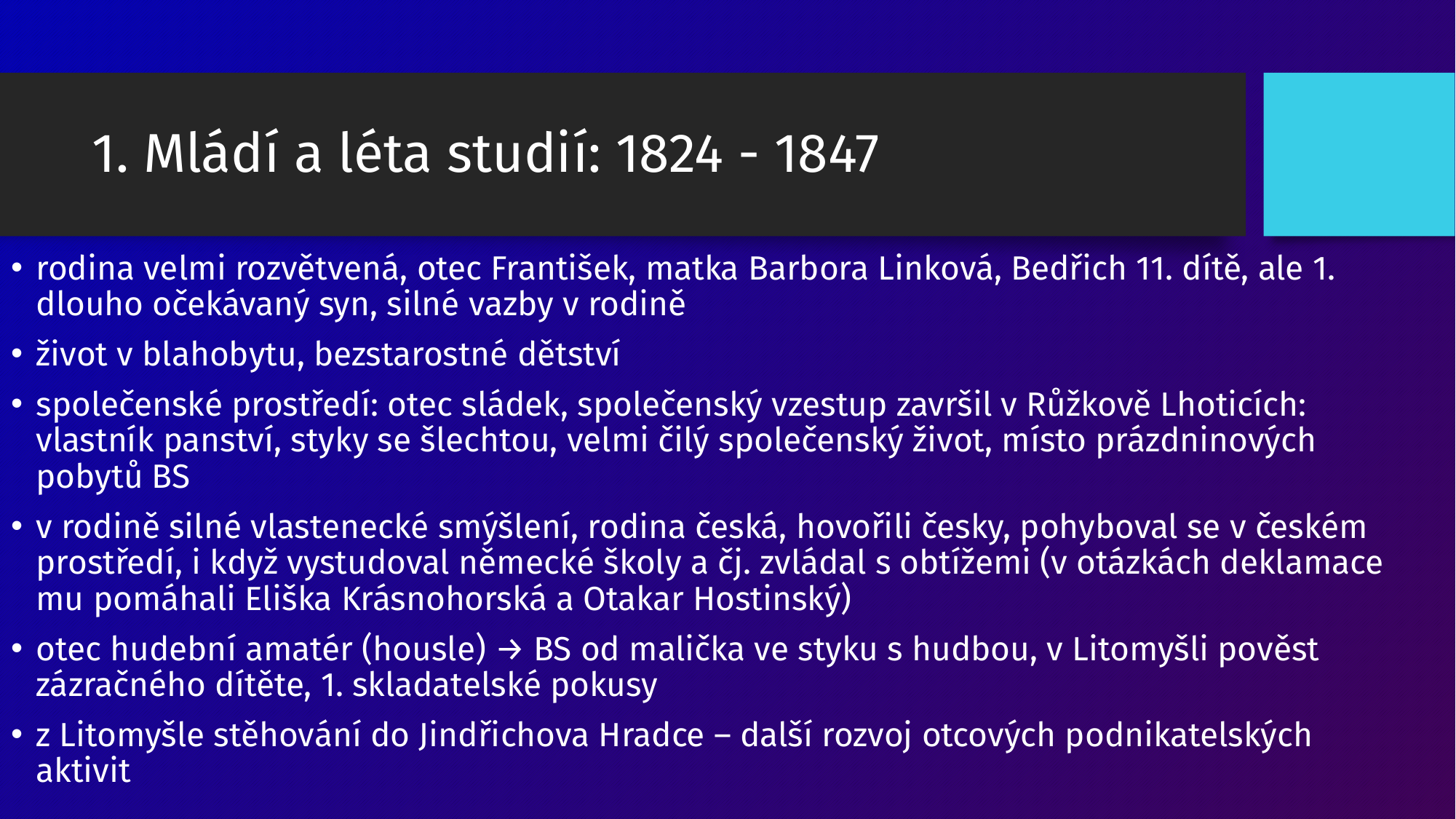

# 1. Mládí a léta studií: 1824 - 1847
rodina velmi rozvětvená, otec František, matka Barbora Linková, Bedřich 11. dítě, ale 1. dlouho očekávaný syn, silné vazby v rodině
život v blahobytu, bezstarostné dětství
společenské prostředí: otec sládek, společenský vzestup završil v Růžkově Lhoticích: vlastník panství, styky se šlechtou, velmi čilý společenský život, místo prázdninových pobytů BS
v rodině silné vlastenecké smýšlení, rodina česká, hovořili česky, pohyboval se v českém prostředí, i když vystudoval německé školy a čj. zvládal s obtížemi (v otázkách deklamace mu pomáhali Eliška Krásnohorská a Otakar Hostinský)
otec hudební amatér (housle) → BS od malička ve styku s hudbou, v Litomyšli pověst zázračného dítěte, 1. skladatelské pokusy
z Litomyšle stěhování do Jindřichova Hradce – další rozvoj otcových podnikatelských aktivit